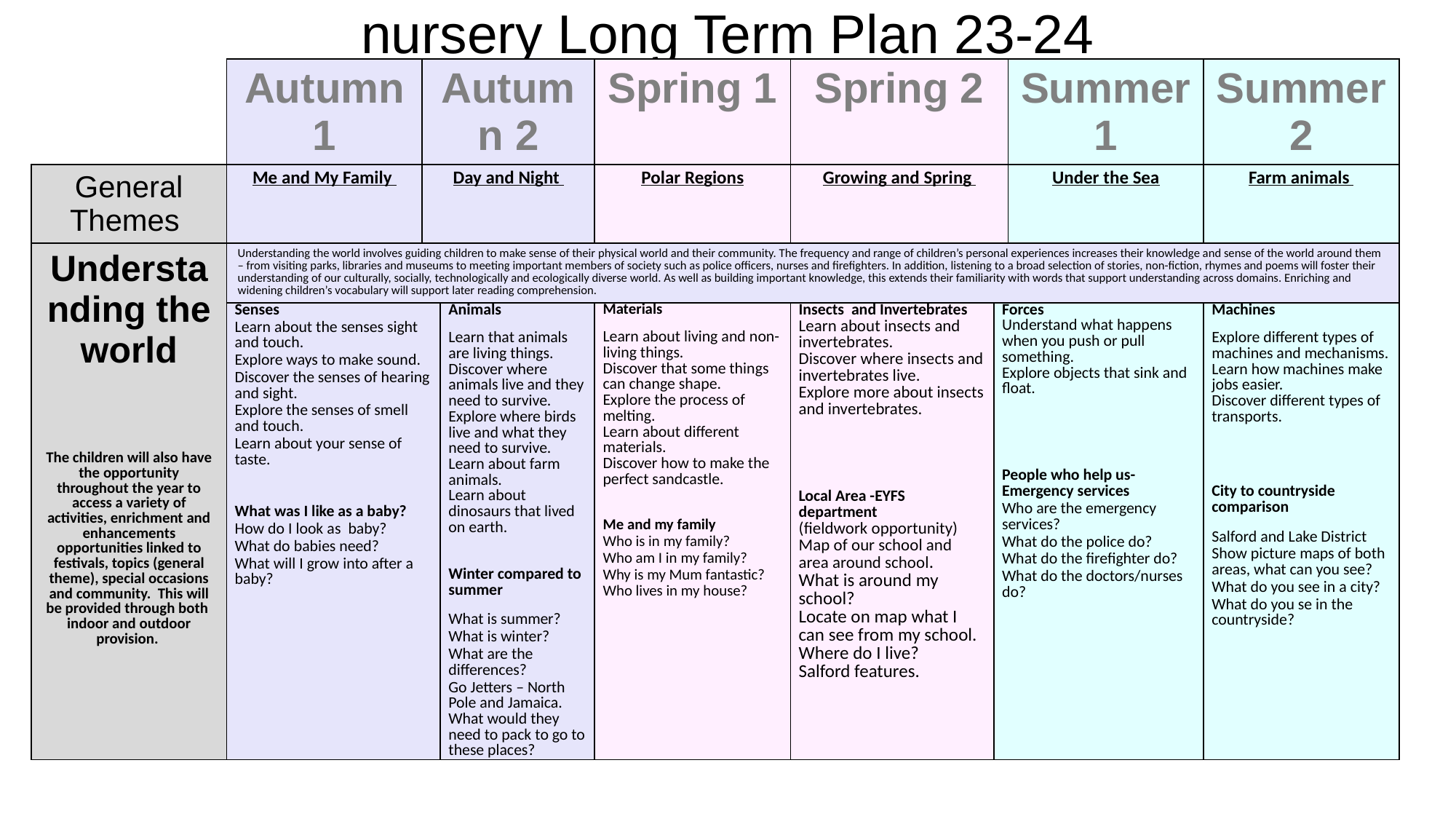

nursery Long Term Plan 23-24
|  | Autumn 1 | Autumn 2 |  | Spring 1 | Spring 2 |  | Summer 1 | Summer 2 |
| --- | --- | --- | --- | --- | --- | --- | --- | --- |
| General Themes | Me and My Family | Day and Night |  | Polar Regions | Growing and Spring |  | Under the Sea | Farm animals |
| Understanding the world The children will also have the opportunity throughout the year to access a variety of activities, enrichment and enhancements opportunities linked to festivals, topics (general theme), special occasions and community. This will be provided through both indoor and outdoor provision. | Understanding the world involves guiding children to make sense of their physical world and their community. The frequency and range of children’s personal experiences increases their knowledge and sense of the world around them – from visiting parks, libraries and museums to meeting important members of society such as police officers, nurses and firefighters. In addition, listening to a broad selection of stories, non-fiction, rhymes and poems will foster their understanding of our culturally, socially, technologically and ecologically diverse world. As well as building important knowledge, this extends their familiarity with words that support understanding across domains. Enriching and widening children’s vocabulary will support later reading comprehension. |  |  |  |  |  |  |  |
| Understanding the world RE / Festivals Our RE Curriculum enables children to develop a positive sense of themselves and others and learn how to form positive and respectful relationships. They will begin to understand and value the differences of individuals and groups within their own community. Children will have opportunity to develop their emerging moral and cultural awareness. | Senses Learn about the senses sight and touch. Explore ways to make sound. Discover the senses of hearing and sight. Explore the senses of smell and touch. Learn about your sense of taste. What was I like as a baby? How do I look as baby? What do babies need? What will I grow into after a baby? | Can talk about what they have done with their families during Christmas’ in the past. Show photos of how Christmas used to be celebrated in the past. Use world maps to show children where some stories are based. Use the Jolly Postman to draw information from a map and begin to understand why maps are so important to postmen. Share different cultures versions of famous fairy tales. To introduce children to a range of fictional characters and creatures from stories and to begin to differentiate these characters from real people in their lives. Stranger danger (based on Jack and the beanstalk). Talking about occupations and how to identify strangers that can help them when they are in need. | Animals Learn that animals are living things. Discover where animals live and they need to survive. Explore where birds live and what they need to survive. Learn about farm animals. Learn about dinosaurs that lived on earth. Winter compared to summer What is summer? What is winter? What are the differences? Go Jetters – North Pole and Jamaica. What would they need to pack to go to these places? | Materials Learn about living and non-living things. Discover that some things can change shape. Explore the process of melting. Learn about different materials. Discover how to make the perfect sandcastle. Me and my family Who is in my family? Who am I in my family? Why is my Mum fantastic? Who lives in my house? | Insects and Invertebrates Learn about insects and invertebrates. Discover where insects and invertebrates live. Explore more about insects and invertebrates. Local Area -EYFS department (fieldwork opportunity) Map of our school and area around school. What is around my school? Locate on map what I can see from my school. Where do I live? Salford features. | Forces Understand what happens when you push or pull something. Explore objects that sink and float. People who help us-Emergency services Who are the emergency services? What do the police do? What do the firefighter do? What do the doctors/nurses do? | Use Handa’s Surprise to explore a different country. Discuss how they got to school and what mode of transport they used. Introduce the children to a range of transport and where they can be found. Look at the difference between transport in this country and one other country. Encourage the children to make simple comparisons. Use bee-bots on simple maps. Encourage the children to use navigational language. Can children talk about their homes and what there is to do near their homes? Look out for children drawing/painting or constructing their homes. Encourage them to comment on what their home is like. Show photos of the children’s homes and encourage them to draw comparisons. Environments – Features of local environment Maps of local area Comparing places on Google Earth – how are they similar/different? Introduce the children to NASA and America. Introduce children to significant figures who have been to space and begin to understand that these events happened before they were born. Can children differentiate between land and water. | Machines Explore different types of machines and mechanisms. Learn how machines make jobs easier. Discover different types of transports. City to countryside comparison Salford and Lake District Show picture maps of both areas, what can you see? What do you see in a city? What do you se in the countryside? |